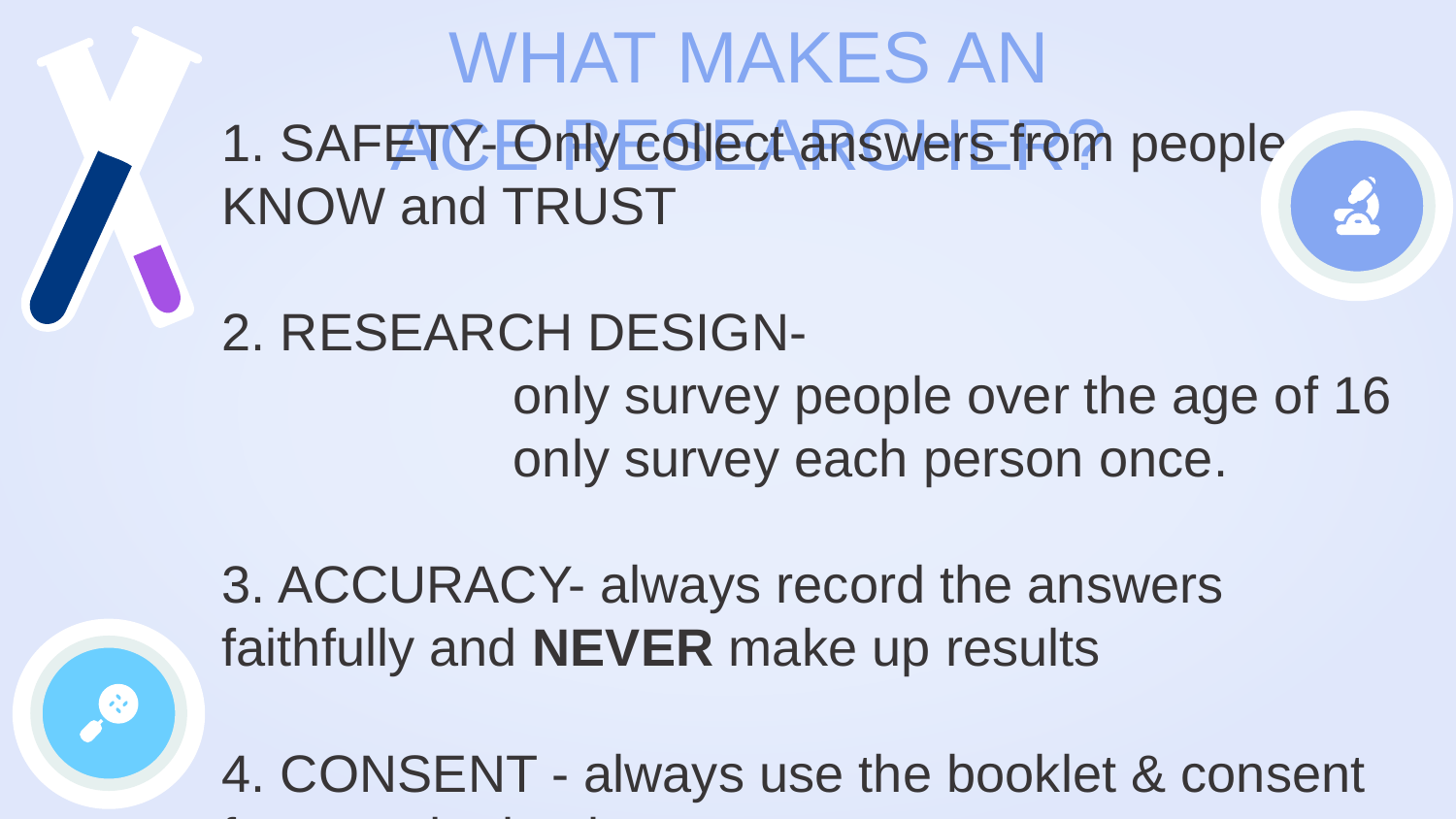

# WHAT MAKES AN ACE RESEARCHER?

1. SAFETY- Only collect answers from people you KNOW and TRUST
2. RESEARCH DESIGN-
		only survey people over the age of 16
		only survey each person once.
3. ACCURACY- always record the answers faithfully and NEVER make up results
4. CONSENT - always use the booklet & consent form on the back
5. CONFIDENTIALITY- never discuss who gave which answer.